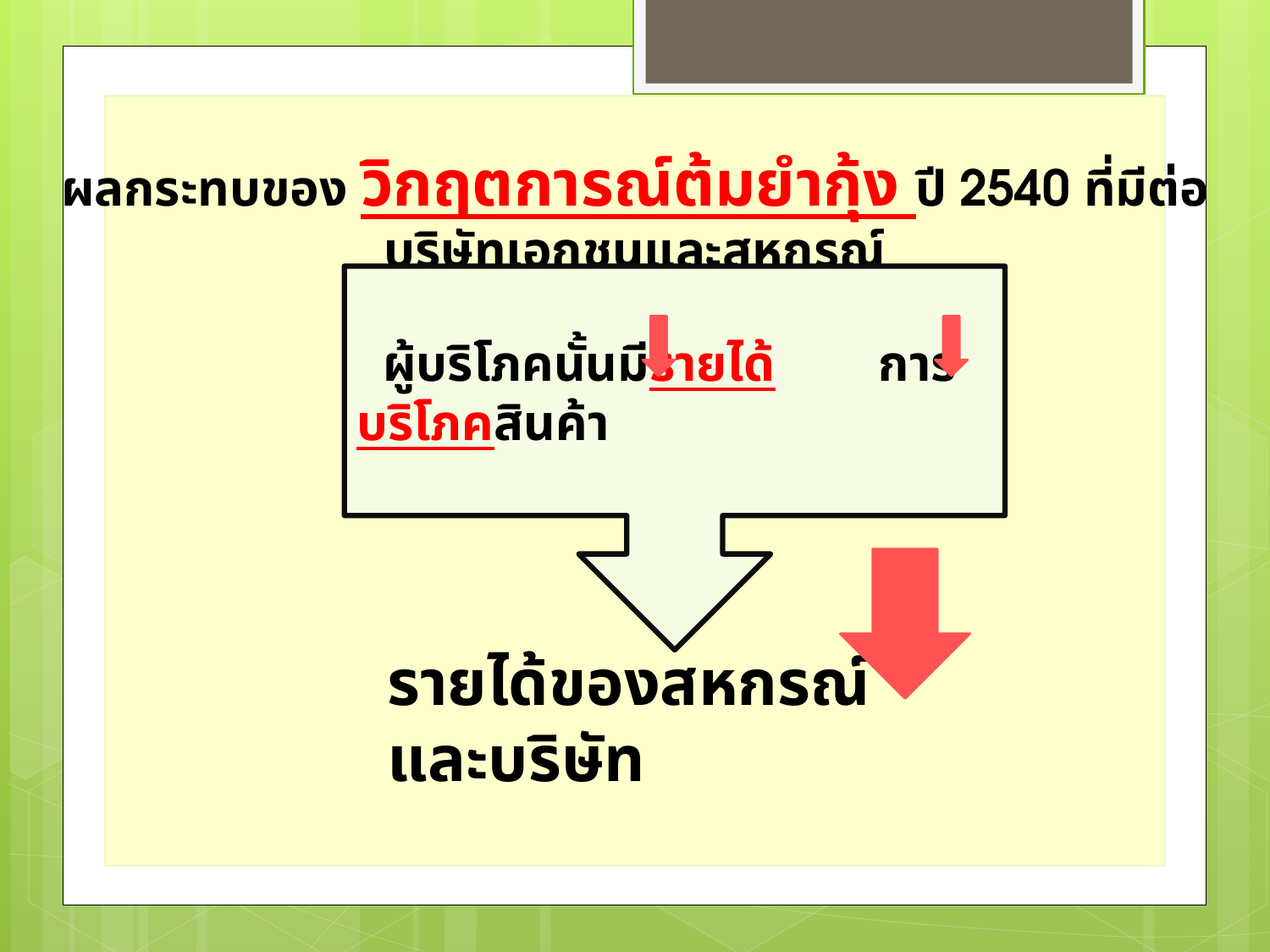

ผลกระทบของ วิกฤตการณ์ต้มยำกุ้ง ปี 2540 ที่มีต่อบริษัทเอกชนและสหกรณ์

  ผู้บริโภคนั้นมีรายได้        การบริโภคสินค้า

รายได้ของสหกรณ์และบริษัท